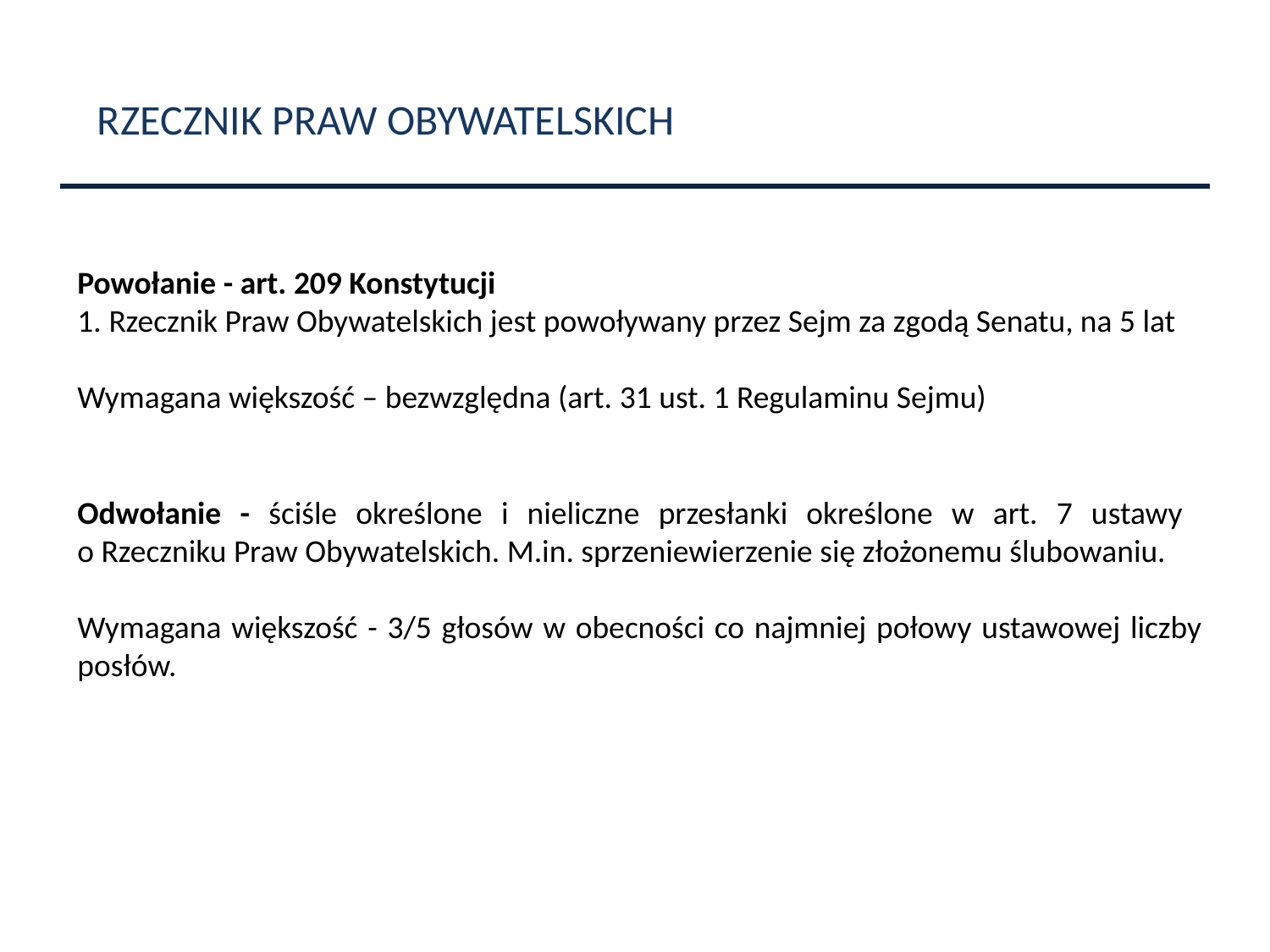

RZECZNIK PRAW OBYWATELSKICH
Powołanie - art. 209 Konstytucji
1. Rzecznik Praw Obywatelskich jest powoływany przez Sejm za zgodą Senatu, na 5 lat

Wymagana większość – bezwzględna (art. 31 ust. 1 Regulaminu Sejmu)
Odwołanie - ściśle określone i nieliczne przesłanki określone w art. 7 ustawy
o Rzeczniku Praw Obywatelskich. M.in. sprzeniewierzenie się złożonemu ślubowaniu.

Wymagana większość - 3/5 głosów w obecności co najmniej połowy ustawowej liczby posłów.